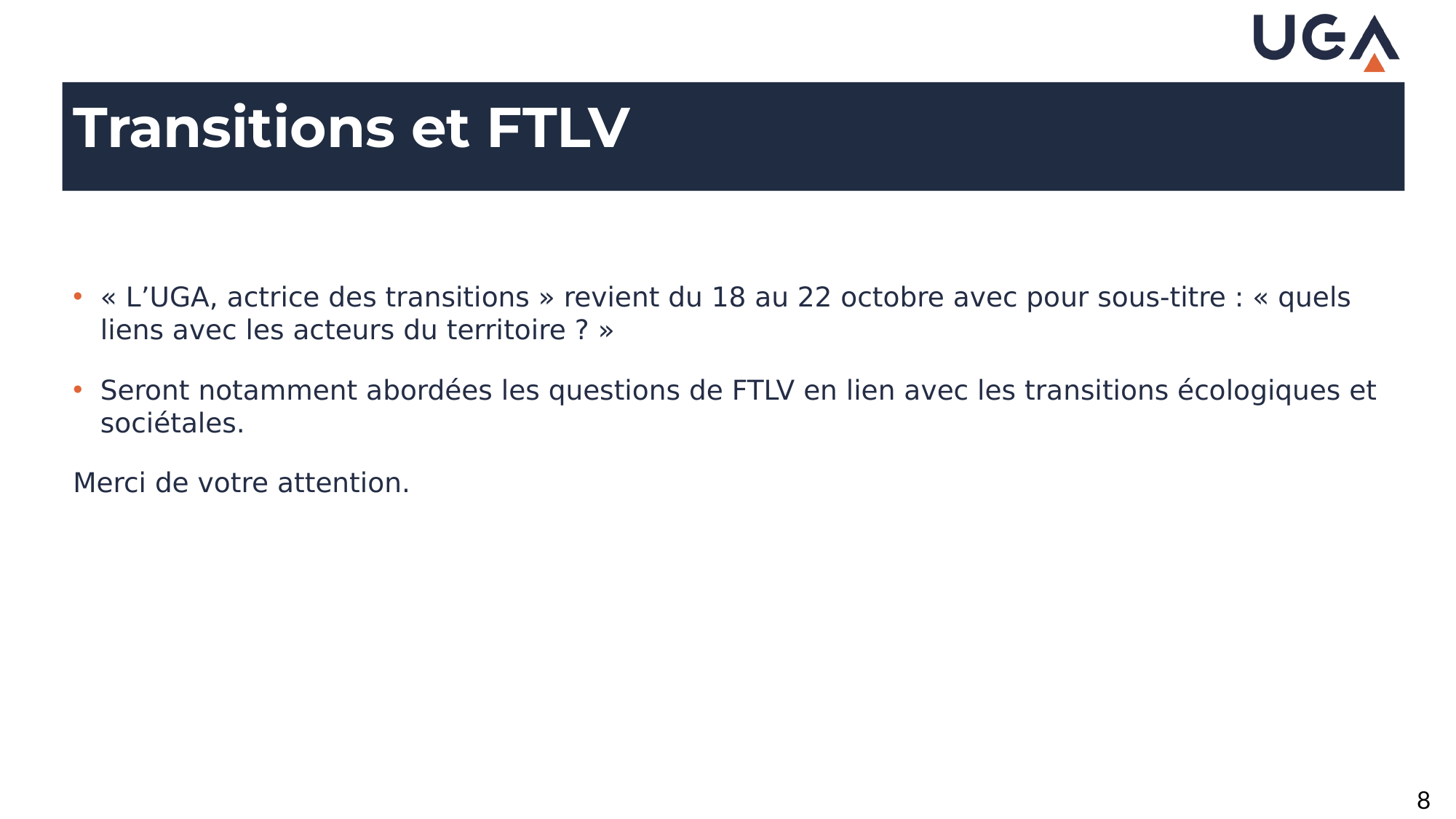

# Transitions et FTLV

« L’UGA, actrice des transitions » revient du 18 au 22 octobre avec pour sous-titre : « quels liens avec les acteurs du territoire ? »
Seront notamment abordées les questions de FTLV en lien avec les transitions écologiques et sociétales.
Merci de votre attention.